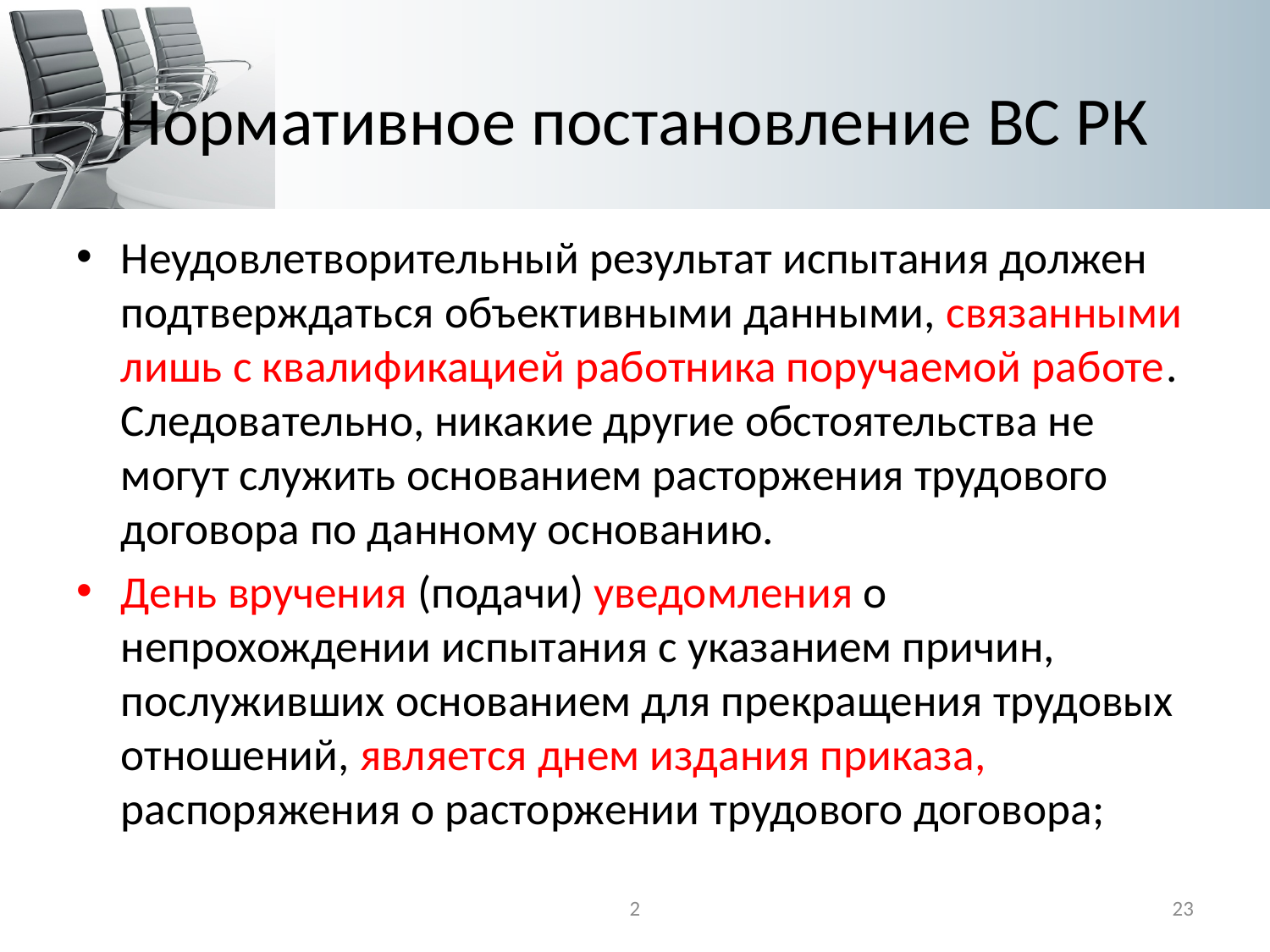

# Нормативное постановление ВС РК
Неудовлетворительный результат испытания должен подтверждаться объективными данными, связанными лишь с квалификацией работника поручаемой работе. Следовательно, никакие другие обстоятельства не могут служить основанием расторжения трудового договора по данному основанию.
День вручения (подачи) уведомления о непрохождении испытания с указанием причин, послуживших основанием для прекращения трудовых отношений, является днем издания приказа, распоряжения о расторжении трудового договора;

2
23